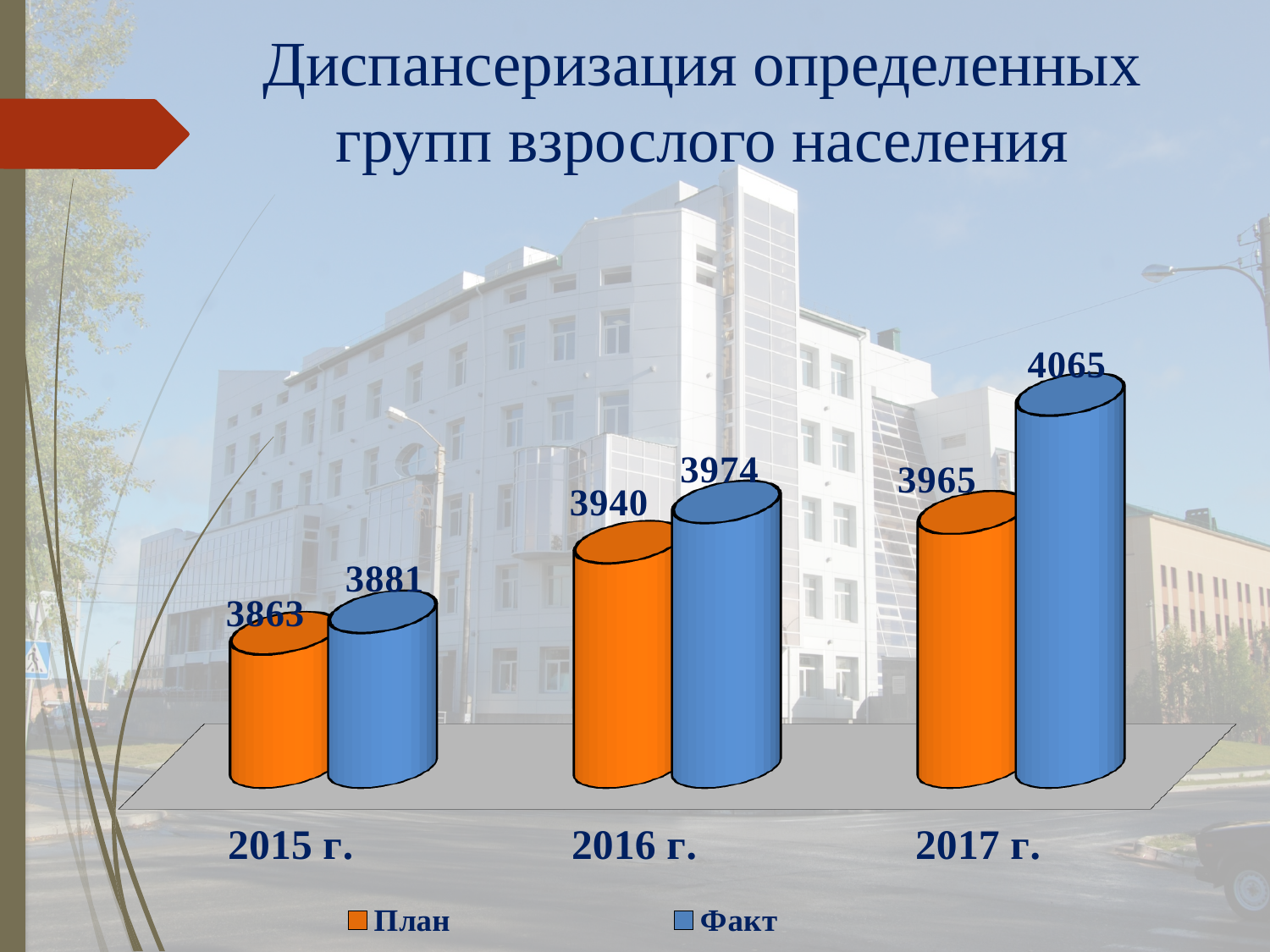

# Диспансеризация определенных групп взрослого населения

[unsupported chart]